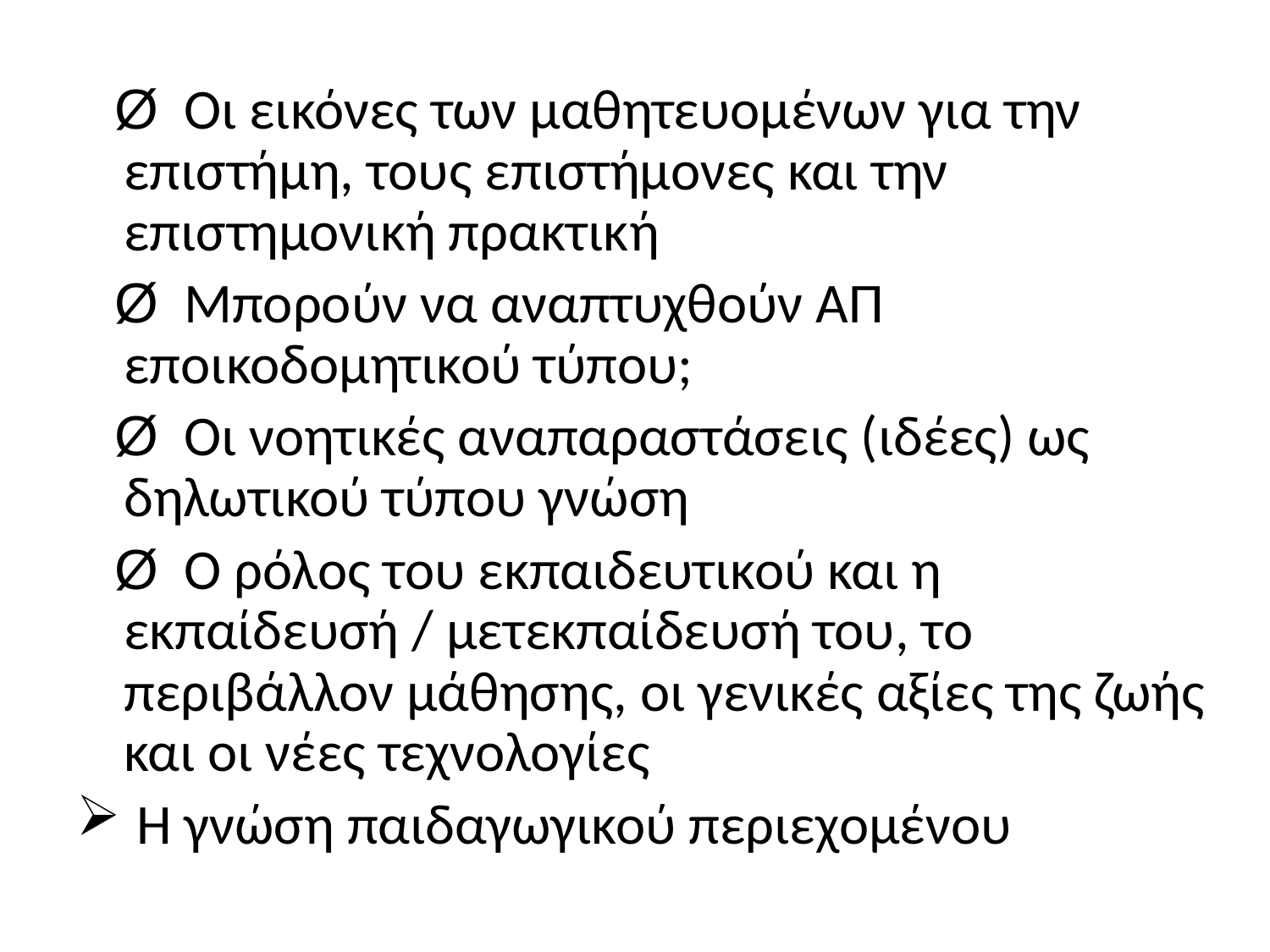

Ø  Οι εικόνες των μαθητευομένων για την επιστήμη, τους επιστήμονες και την επιστημονική πρακτική
   Ø  Μπορούν να αναπτυχθούν ΑΠ εποικοδομητικού τύπου;
   Ø  Οι νοητικές αναπαραστάσεις (ιδέες) ως δηλωτικού τύπου γνώση
   Ø  Ο ρόλος του εκπαιδευτικού και η εκπαίδευσή / μετεκπαίδευσή του, το περιβάλλον μάθησης, οι γενικές αξίες της ζωής και οι νέες τεχνολογίες
 Η γνώση παιδαγωγικού περιεχομένου